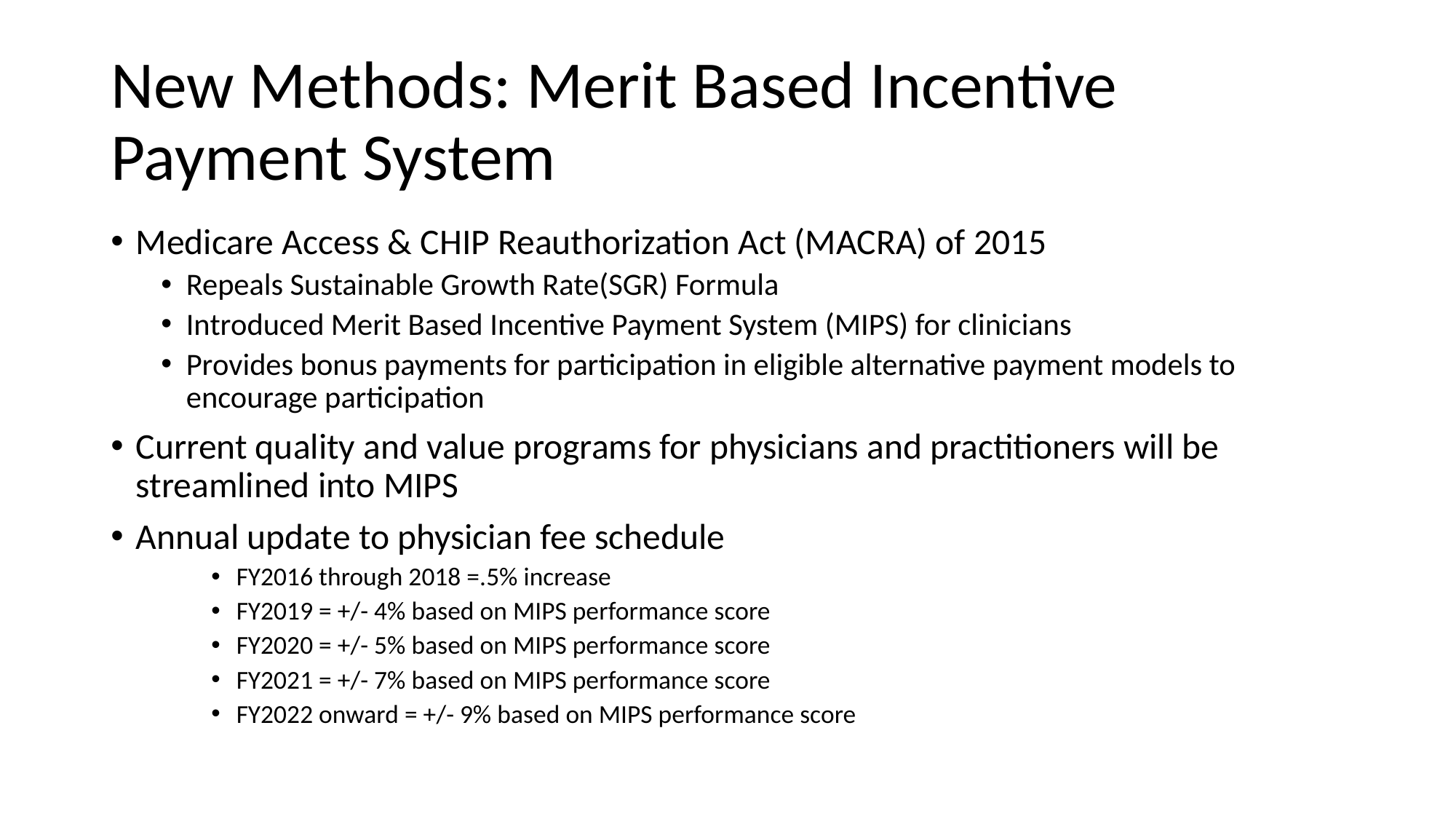

# New Methods: Merit Based Incentive Payment System
Medicare Access & CHIP Reauthorization Act (MACRA) of 2015
Repeals Sustainable Growth Rate(SGR) Formula
Introduced Merit Based Incentive Payment System (MIPS) for clinicians
Provides bonus payments for participation in eligible alternative payment models to encourage participation
Current quality and value programs for physicians and practitioners will be streamlined into MIPS
Annual update to physician fee schedule
FY2016 through 2018 =.5% increase
FY2019 = +/- 4% based on MIPS performance score
FY2020 = +/- 5% based on MIPS performance score
FY2021 = +/- 7% based on MIPS performance score
FY2022 onward = +/- 9% based on MIPS performance score